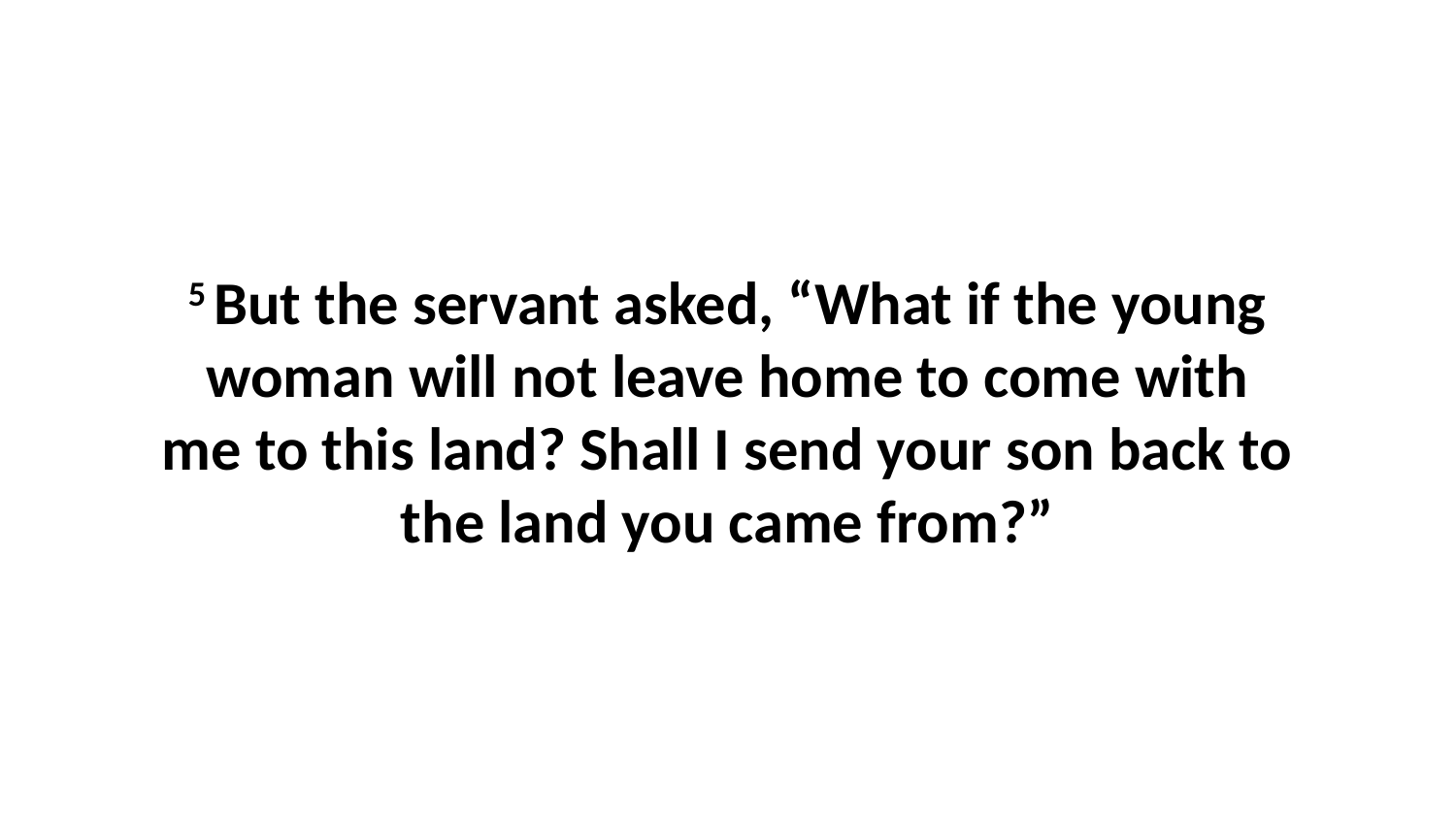

5 But the servant asked, “What if the young woman will not leave home to come with me to this land? Shall I send your son back to the land you came from?”